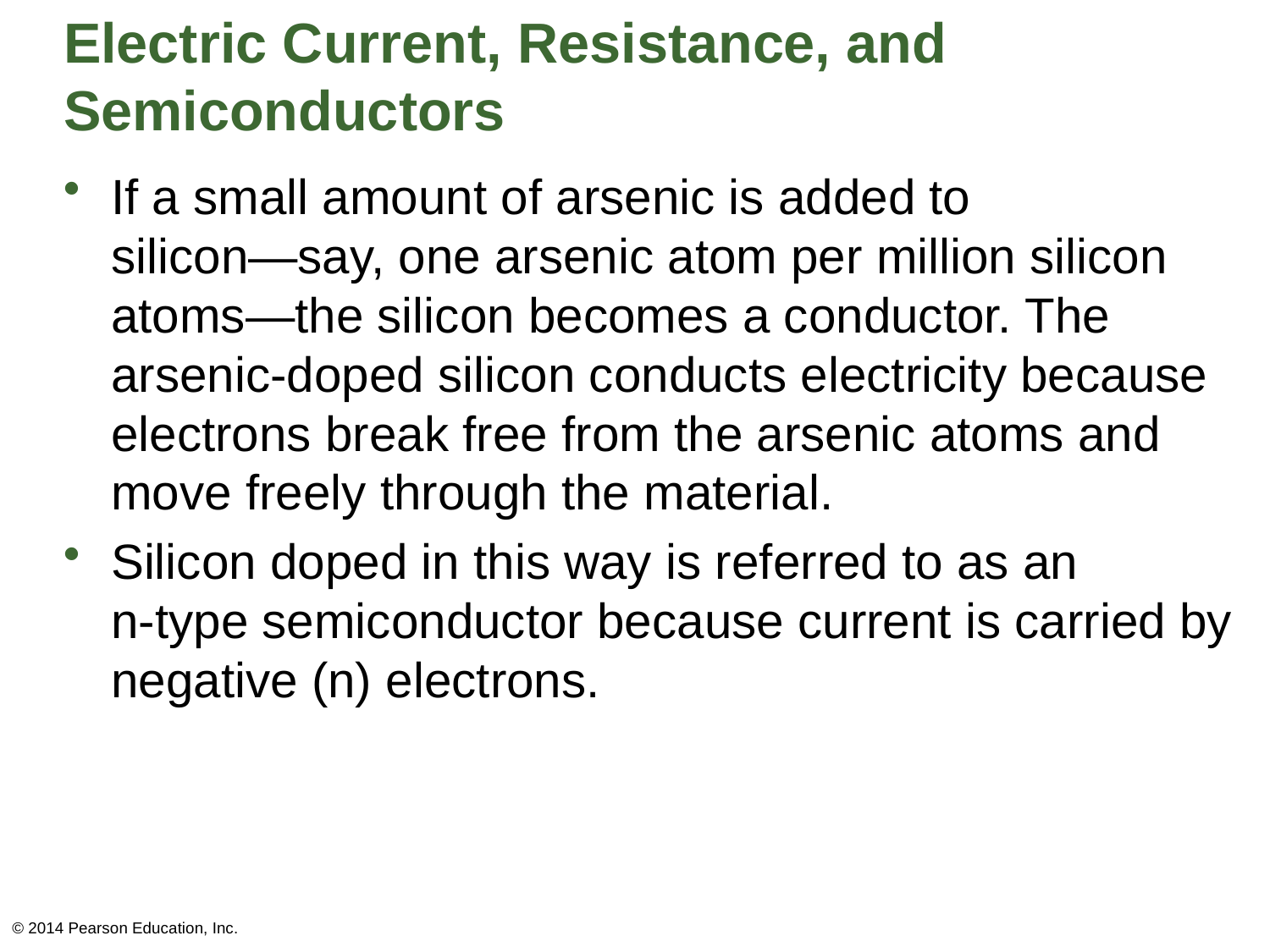

# Electric Current, Resistance, and Semiconductors
If a small amount of arsenic is added to
silicon—say, one arsenic atom per million silicon atoms—the silicon becomes a conductor. The arsenic-doped silicon conducts electricity because electrons break free from the arsenic atoms and move freely through the material.
Silicon doped in this way is referred to as an
n-type semiconductor because current is carried by negative (n) electrons.
© 2014 Pearson Education, Inc.